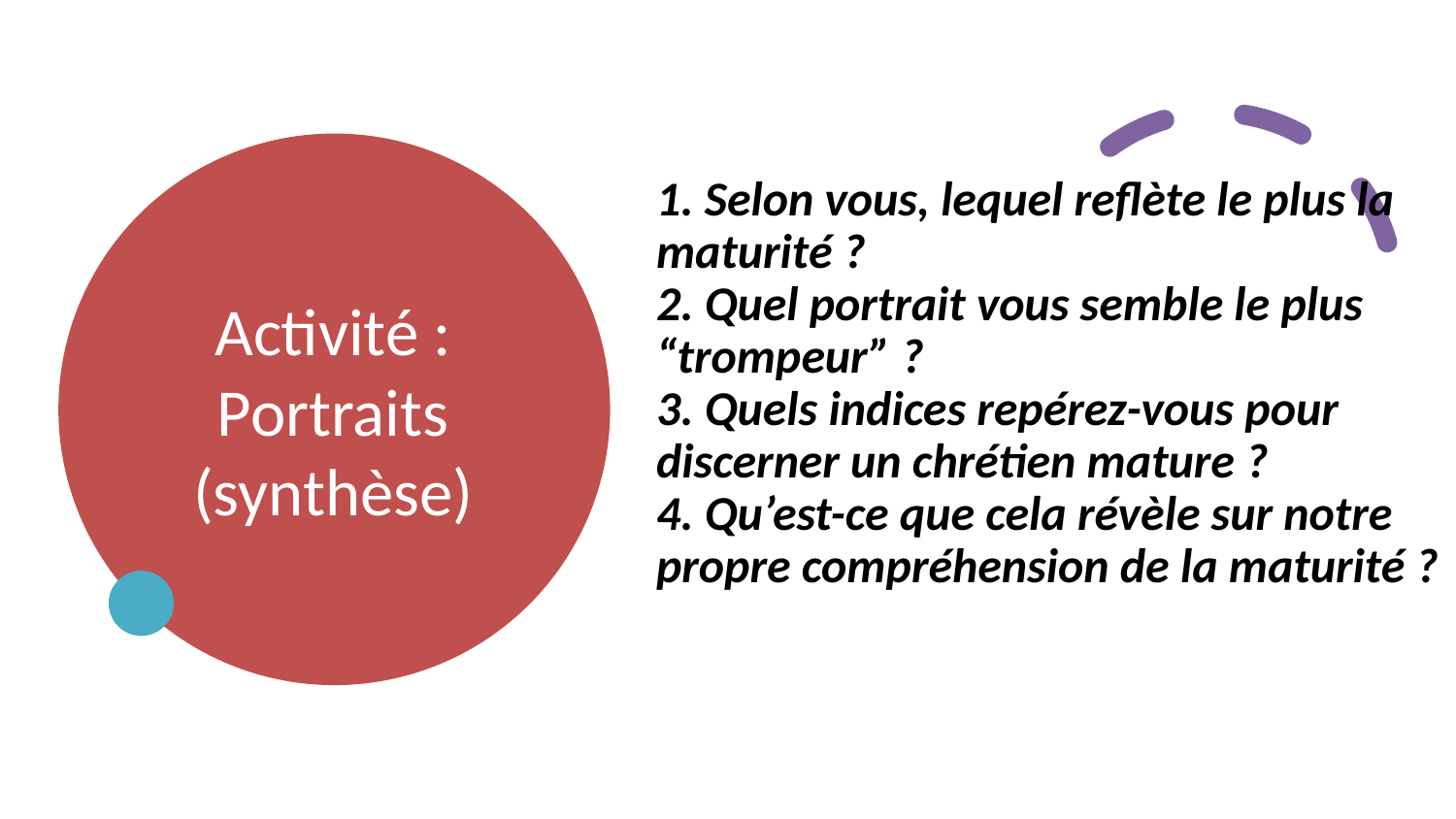

# Activité : Portraits (synthèse)
1. Selon vous, lequel reflète le plus la maturité ?
2. Quel portrait vous semble le plus “trompeur” ?
3. Quels indices repérez-vous pour discerner un chrétien mature ?
4. Qu’est-ce que cela révèle sur notre propre compréhension de la maturité ?